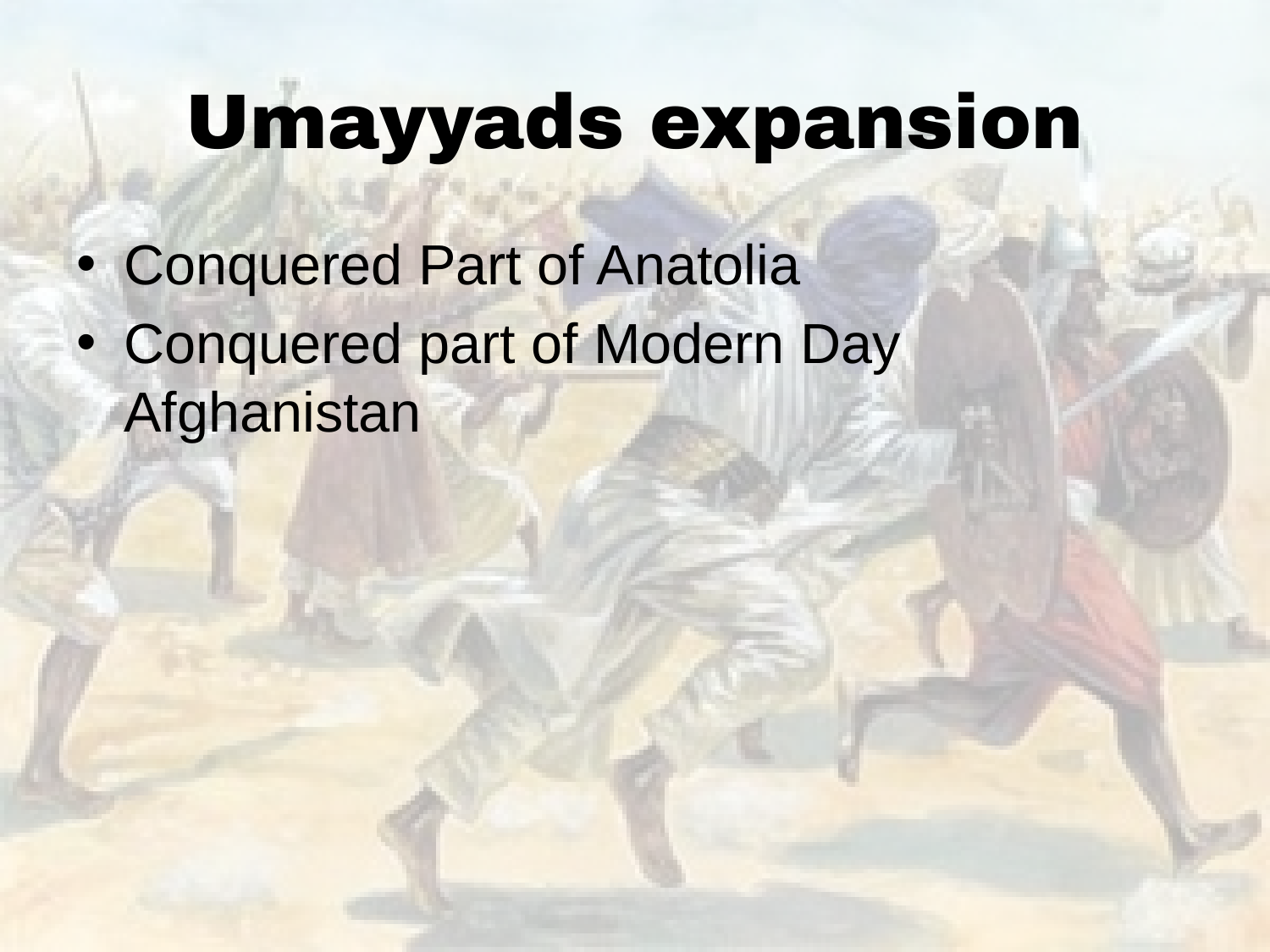

# Umayyads expansion
Conquered Part of Anatolia
Conquered part of Modern Day Afghanistan